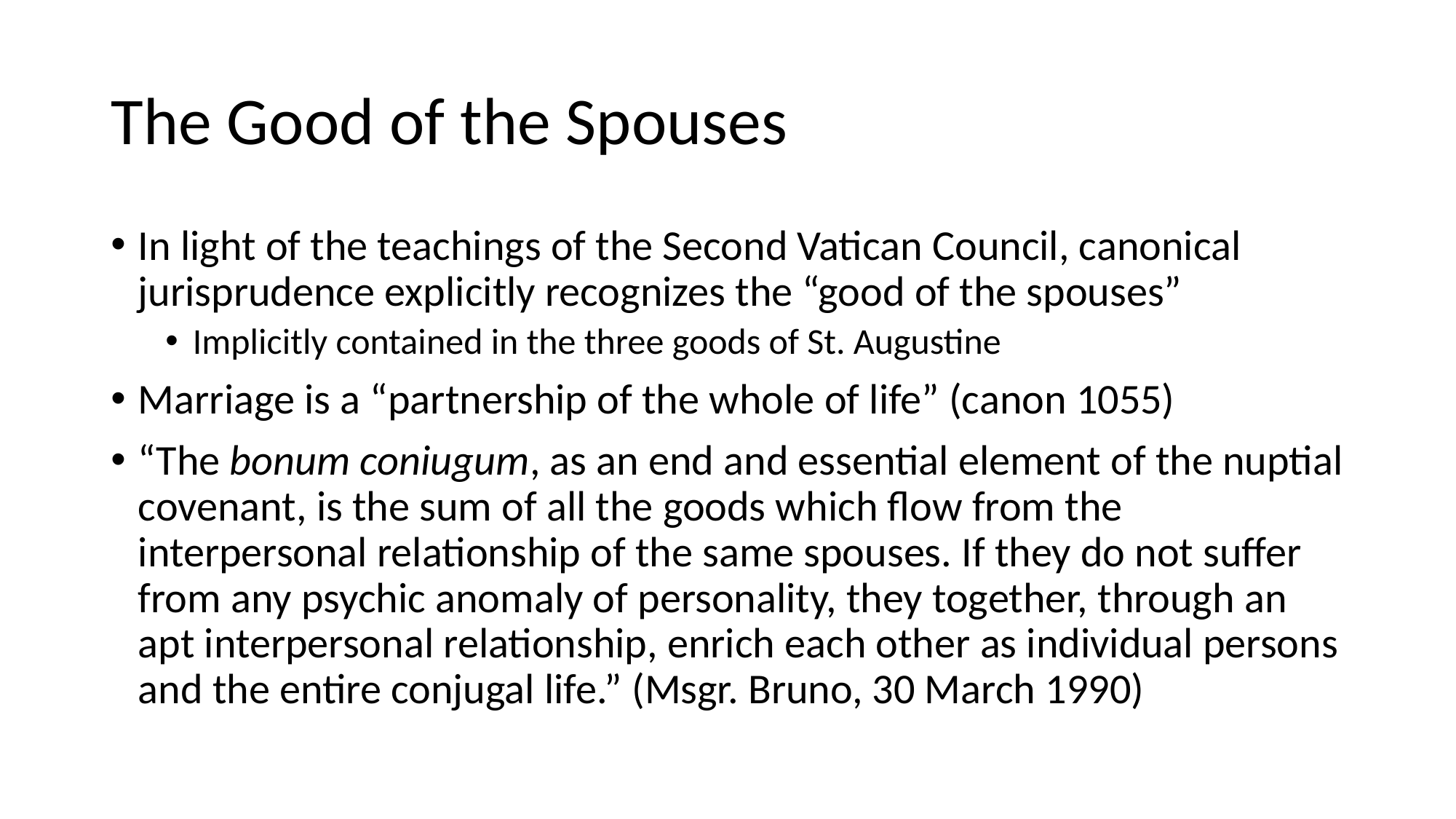

# The Good of the Spouses
In light of the teachings of the Second Vatican Council, canonical jurisprudence explicitly recognizes the “good of the spouses”
Implicitly contained in the three goods of St. Augustine
Marriage is a “partnership of the whole of life” (canon 1055)
“The bonum coniugum, as an end and essential element of the nuptial covenant, is the sum of all the goods which flow from the interpersonal relationship of the same spouses. If they do not suffer from any psychic anomaly of personality, they together, through an apt interpersonal relationship, enrich each other as individual persons and the entire conjugal life.” (Msgr. Bruno, 30 March 1990)